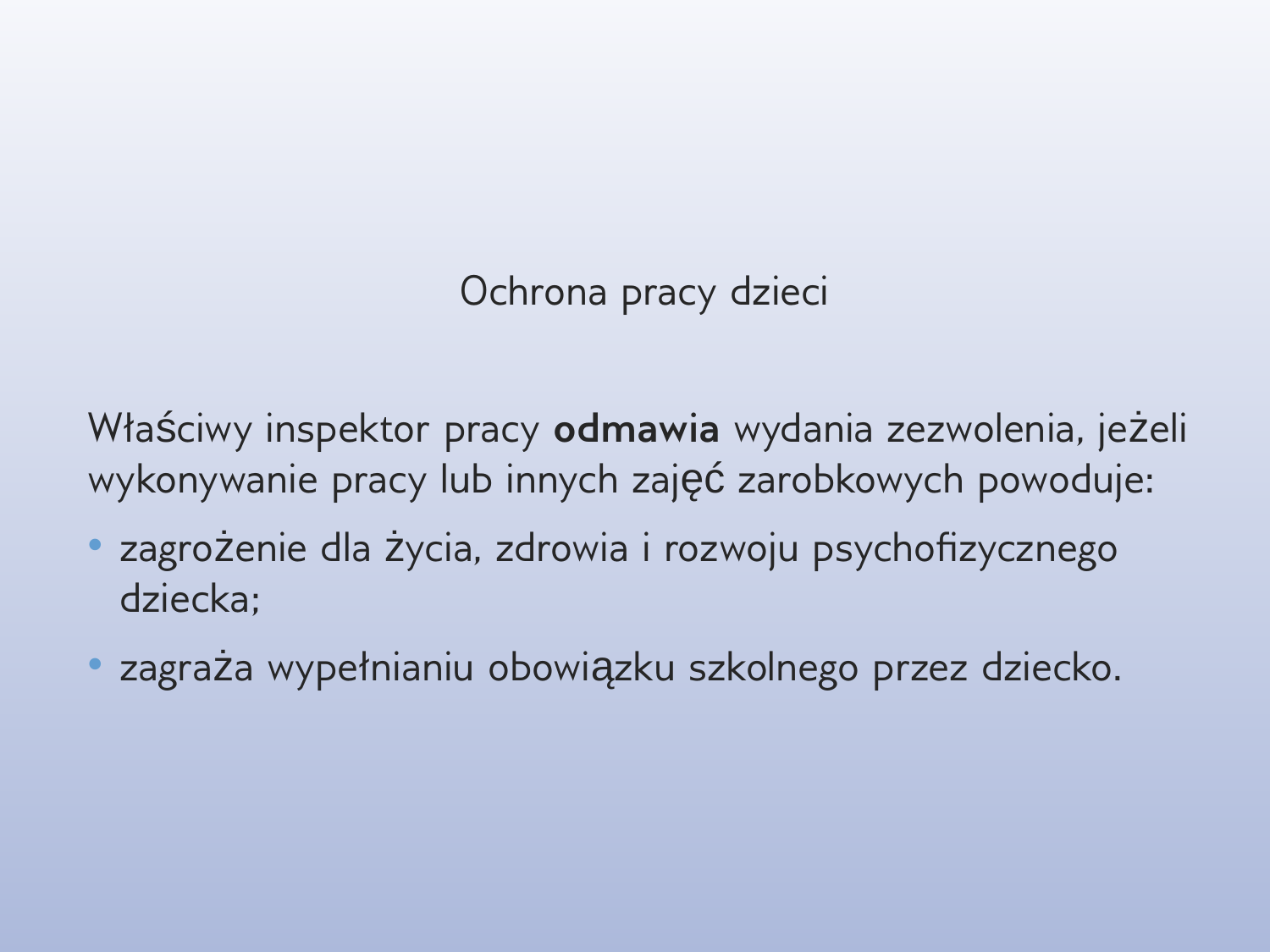

Ochrona pracy dzieci

Właściwy inspektor pracy odmawia wydania zezwolenia, jeżeli wykonywanie pracy lub innych zajęć zarobkowych powoduje:
zagrożenie dla życia, zdrowia i rozwoju psychofizycznego dziecka;
zagraża wypełnianiu obowiązku szkolnego przez dziecko.